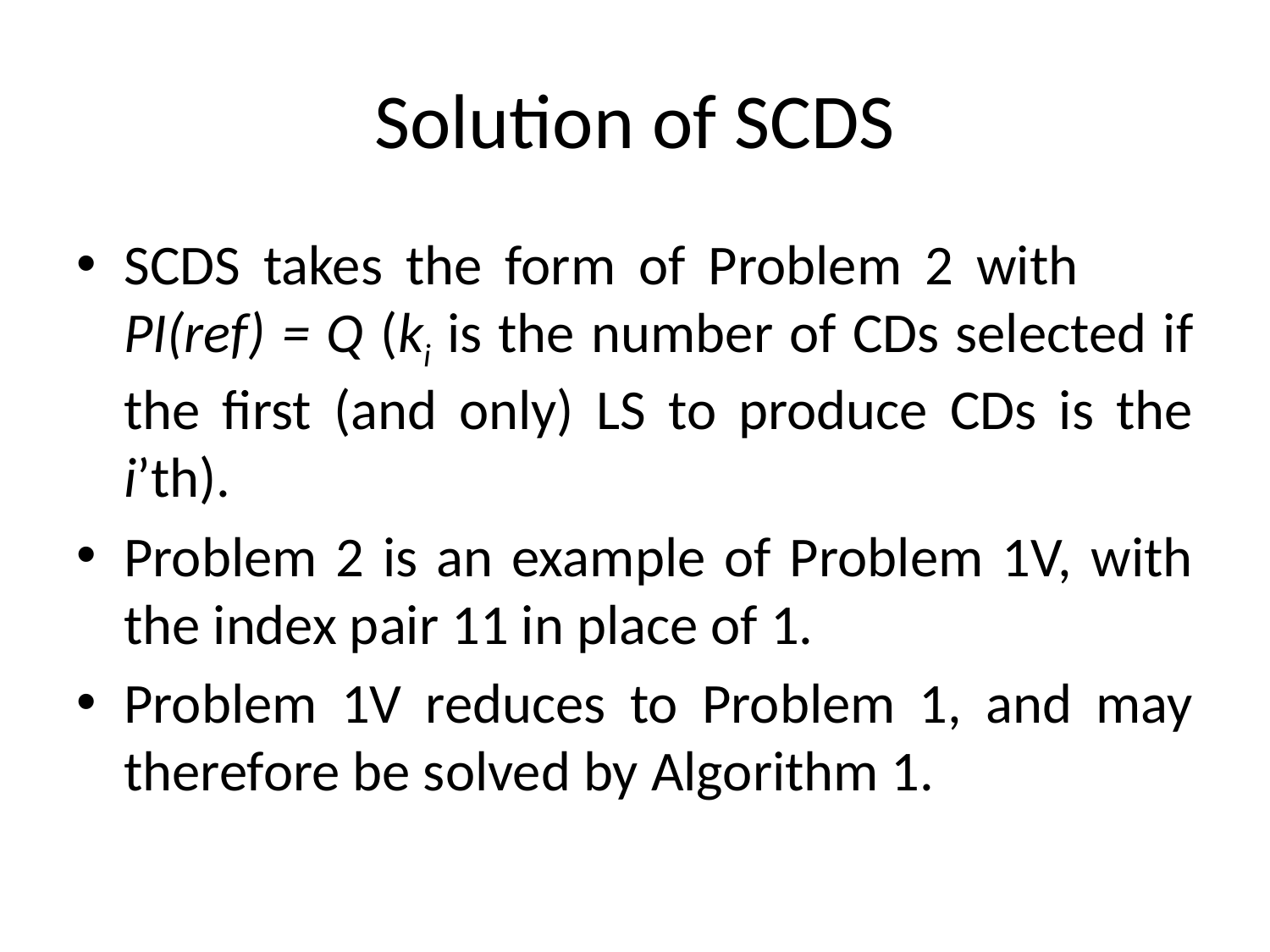

# Solution of SCDS
SCDS takes the form of Problem 2 with      PI(ref) = Q (ki is the number of CDs selected if the first (and only) LS to produce CDs is the i’th).
Problem 2 is an example of Problem 1V, with the index pair 11 in place of 1.
Problem 1V reduces to Problem 1, and may therefore be solved by Algorithm 1.